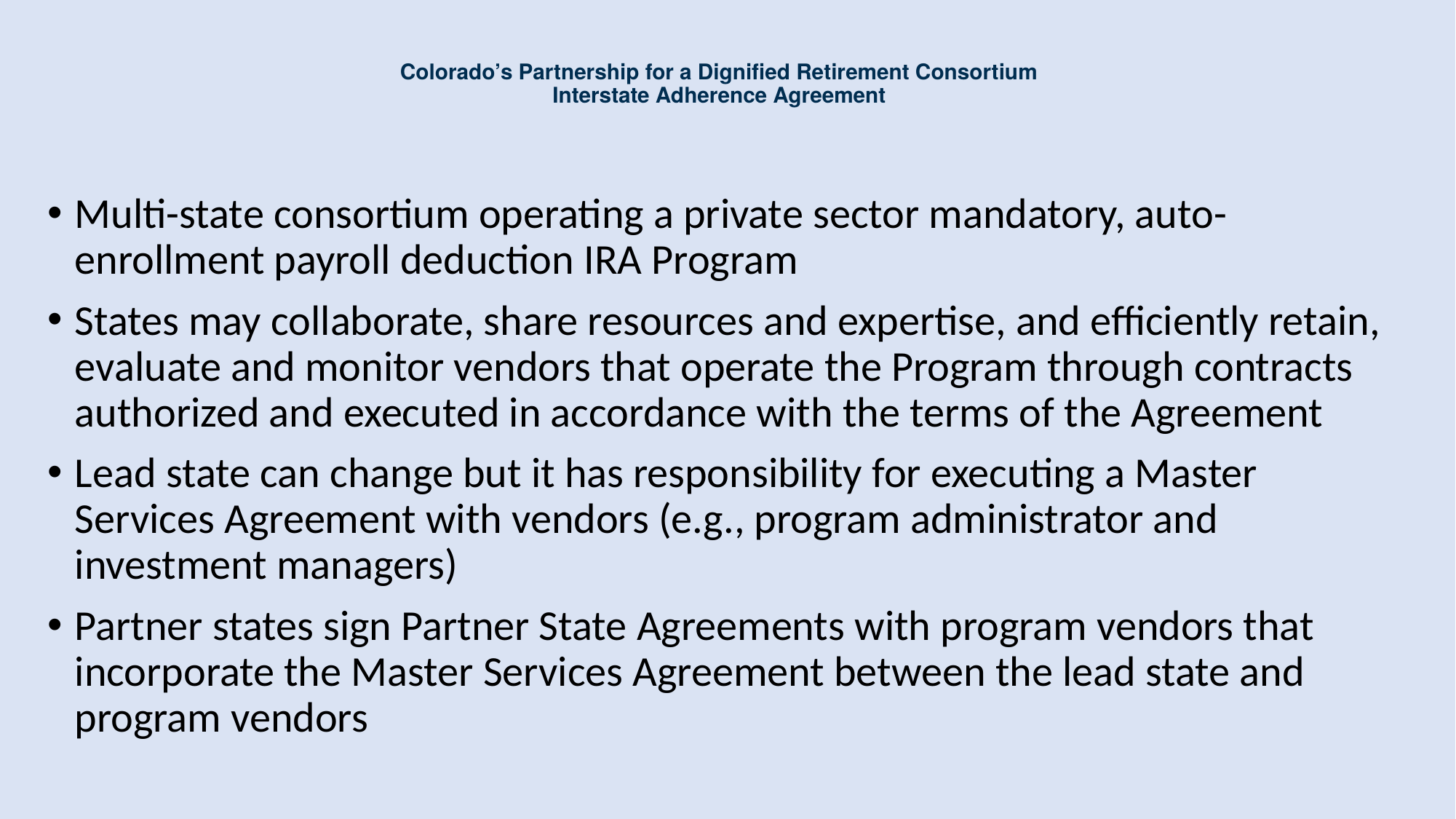

# Colorado’s Partnership for a Dignified Retirement Consortium Interstate Adherence Agreement
Multi-state consortium operating a private sector mandatory, auto-enrollment payroll deduction IRA Program
States may collaborate, share resources and expertise, and efficiently retain, evaluate and monitor vendors that operate the Program through contracts authorized and executed in accordance with the terms of the Agreement
Lead state can change but it has responsibility for executing a Master Services Agreement with vendors (e.g., program administrator and investment managers)
Partner states sign Partner State Agreements with program vendors that incorporate the Master Services Agreement between the lead state and program vendors